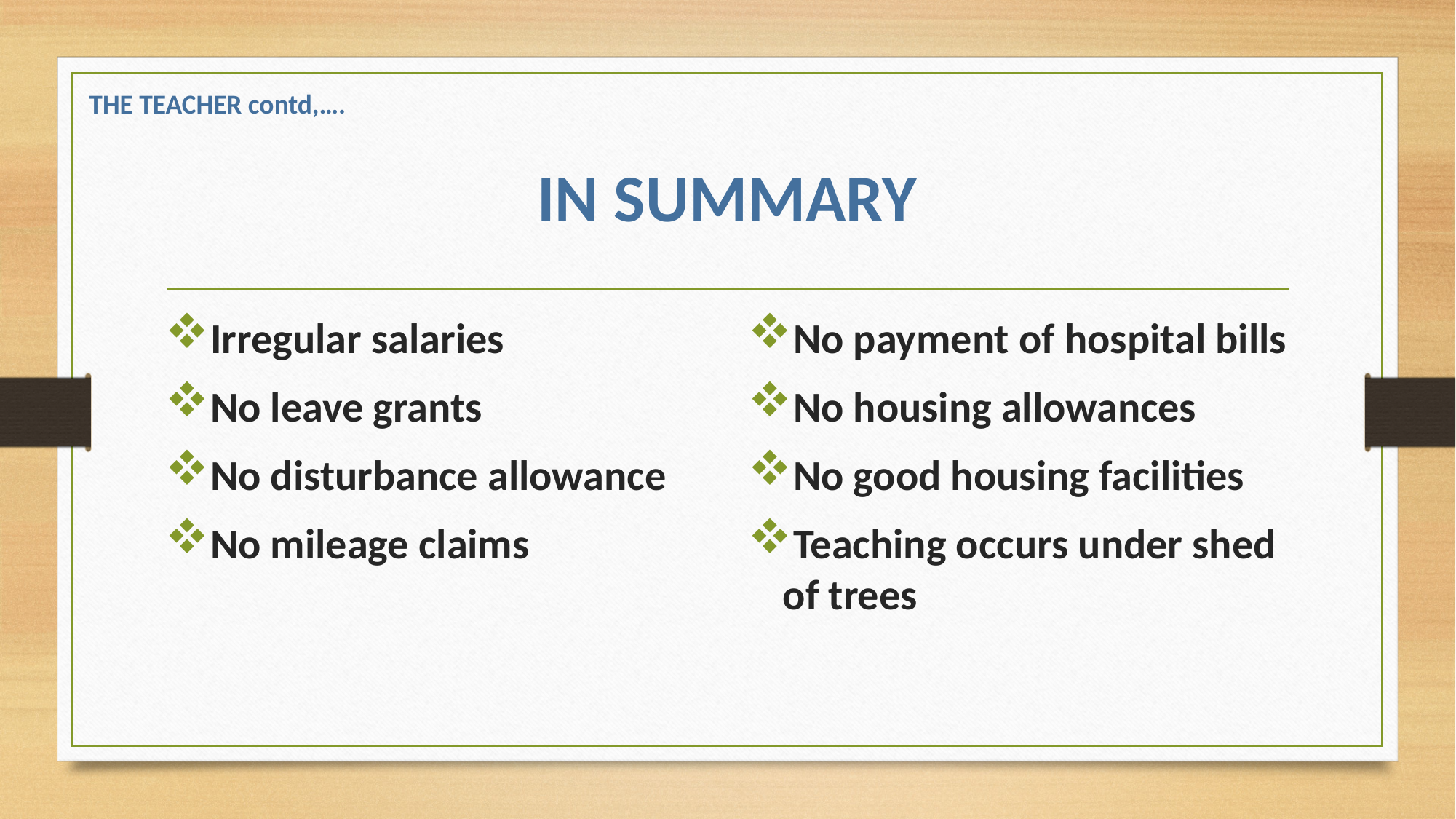

THE TEACHER contd,….
# IN SUMMARY
Irregular salaries
No leave grants
No disturbance allowance
No mileage claims

No payment of hospital bills
No housing allowances
No good housing facilities
Teaching occurs under shed of trees